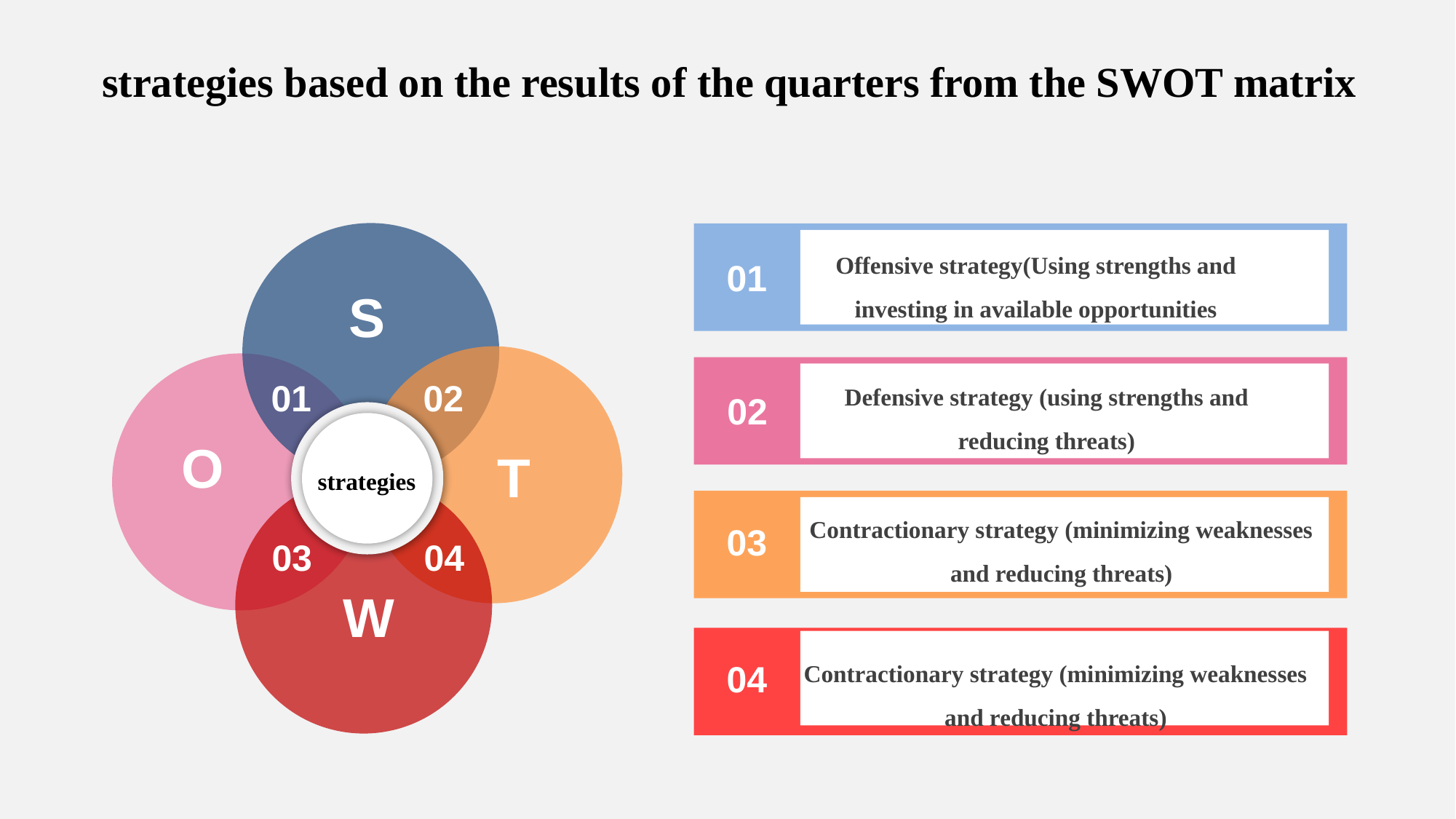

strategies based on the results of the quarters from the SWOT matrix

Offensive strategy(Using strengths and investing in available opportunities

01
S

Defensive strategy (using strengths and reducing threats)

01
02
02

O

T
strategies

Contractionary strategy (minimizing weaknesses and reducing threats)

03
03
04
W

Contractionary strategy (minimizing weaknesses and reducing threats)
04